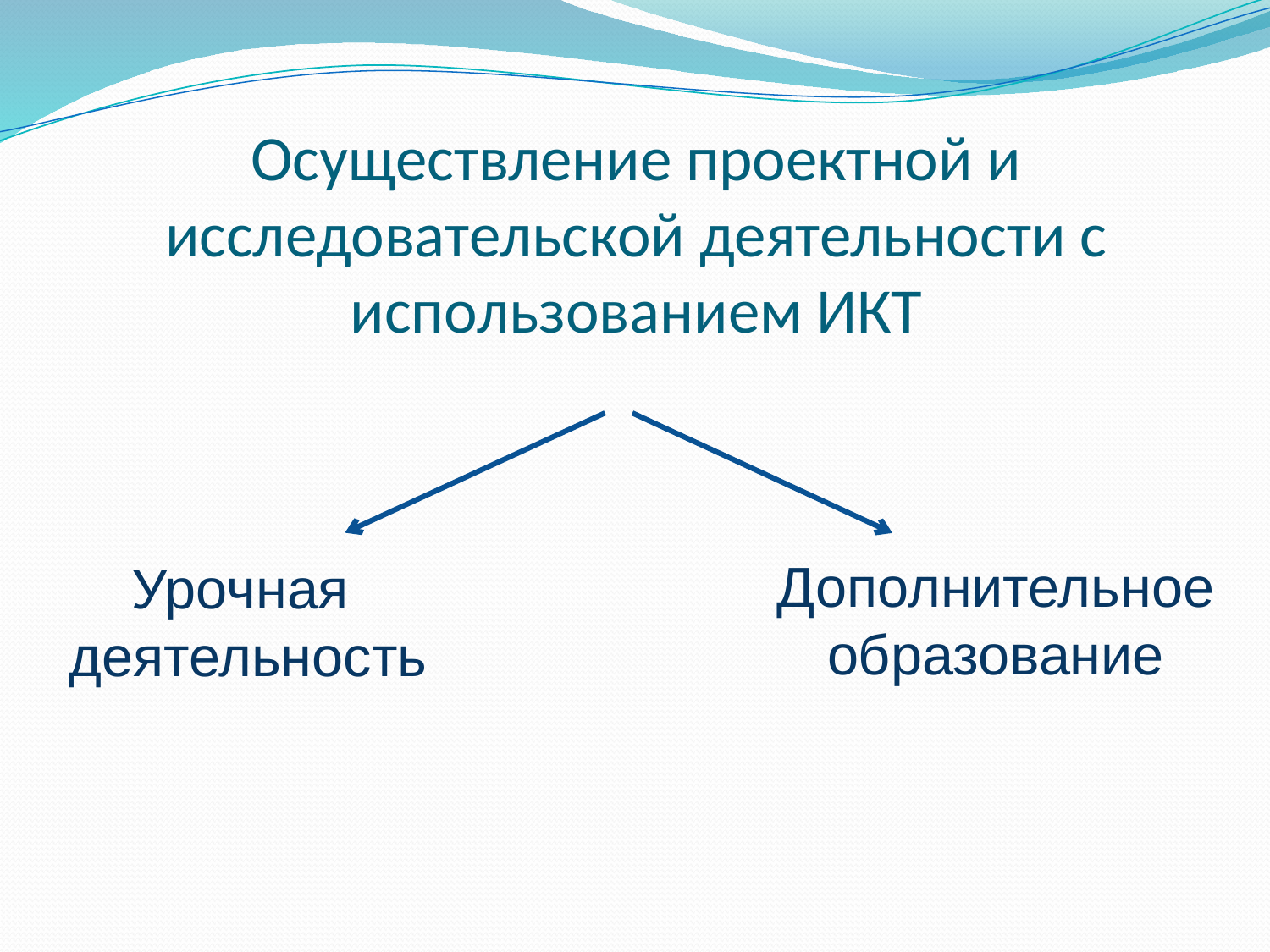

# Осуществление проектной и исследовательской деятельности с использованием ИКТ
Дополнительное
образование
Урочная
деятельность